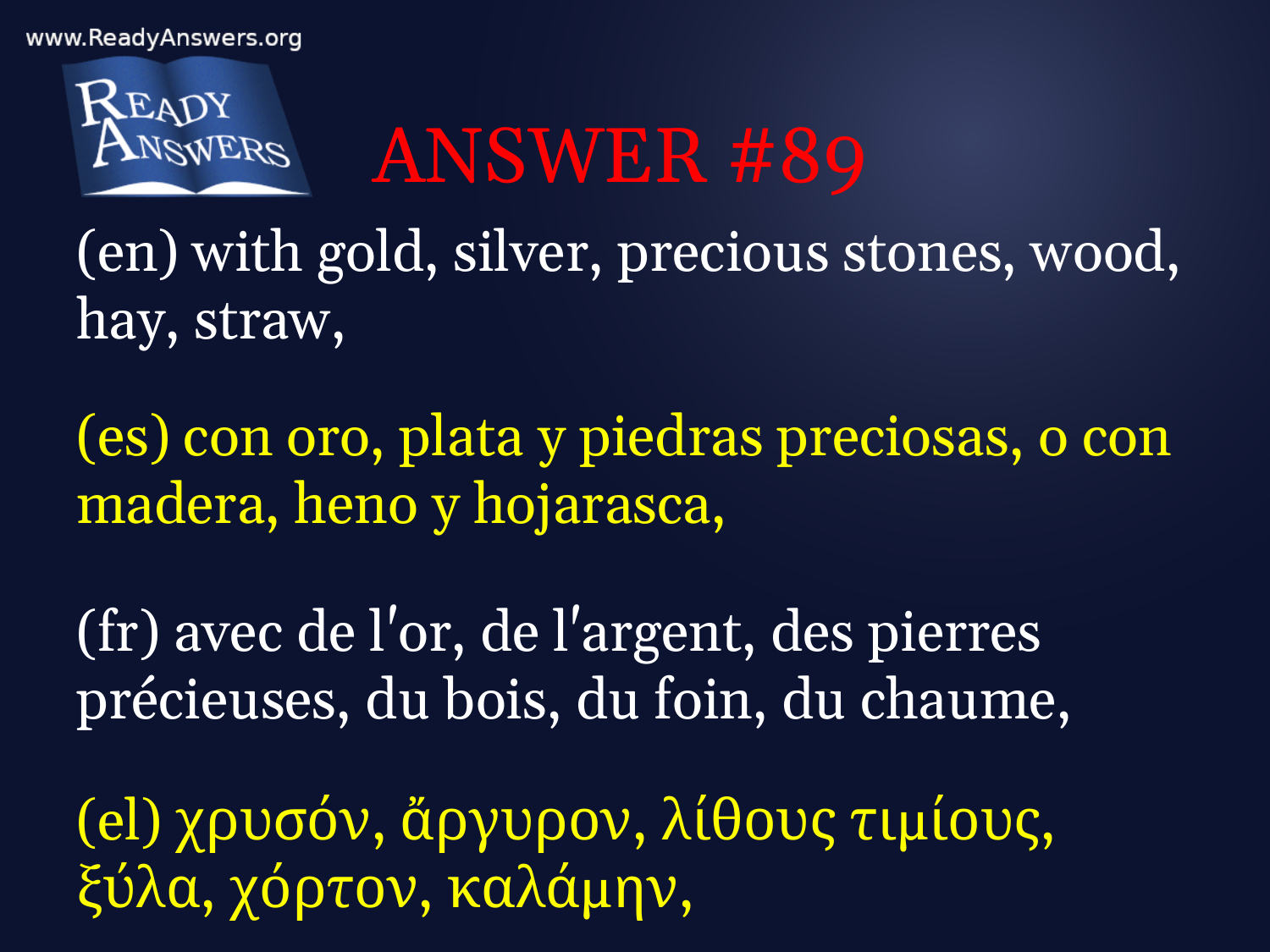

# ANSWER #89
(en) with gold, silver, precious stones, wood, hay, straw,
(es) con oro, plata y piedras preciosas, o con madera, heno y hojarasca,
(fr) avec de l'or, de l'argent, des pierres précieuses, du bois, du foin, du chaume,
(el) χρυσόν, ἄργυρον, λίθους τιμίους, ξύλα, χόρτον, καλάμην,